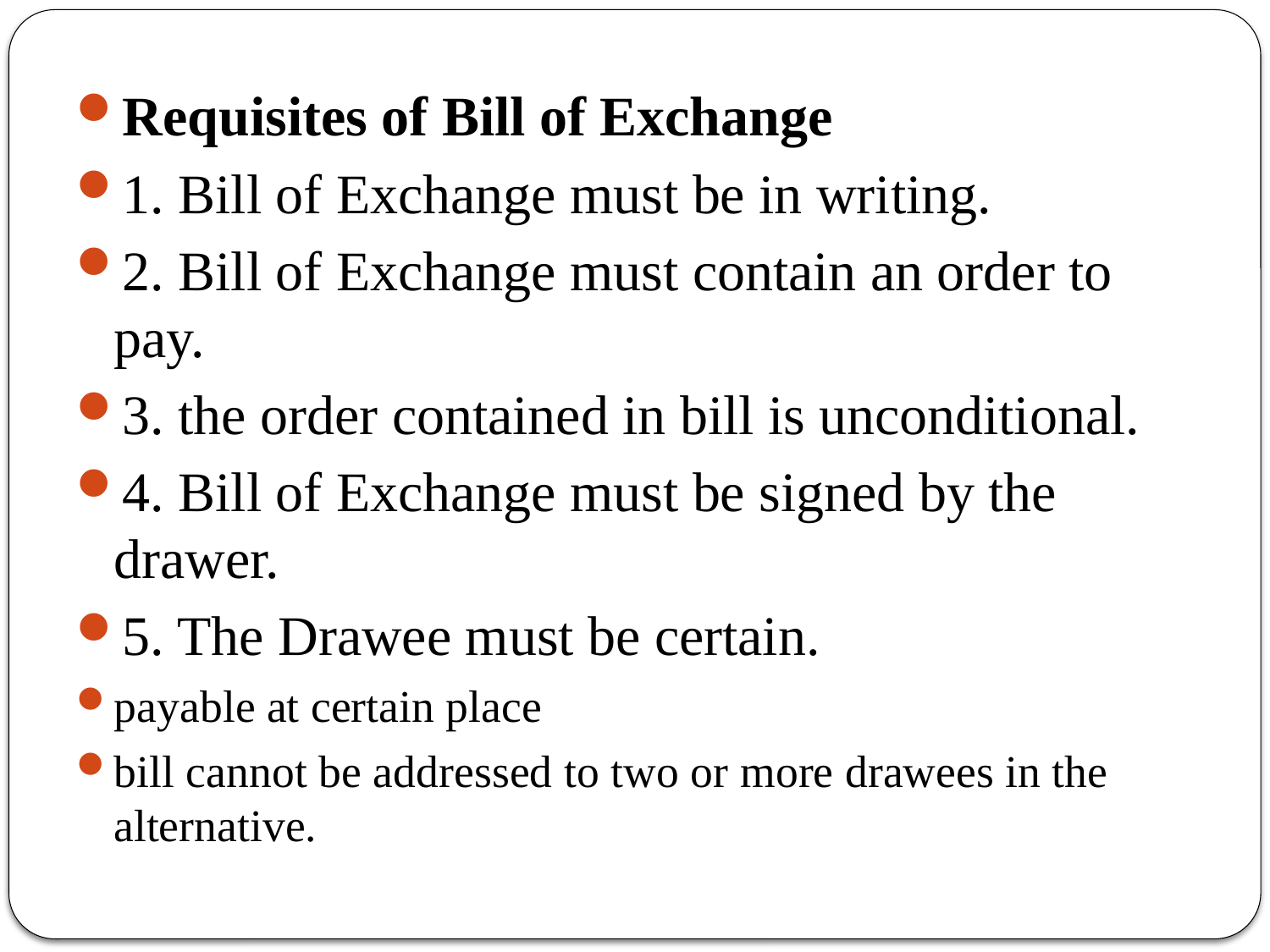

Requisites of Bill of Exchange
1. Bill of Exchange must be in writing.
2. Bill of Exchange must contain an order to pay.
3. the order contained in bill is unconditional.
4. Bill of Exchange must be signed by the drawer.
5. The Drawee must be certain.
payable at certain place
bill cannot be addressed to two or more drawees in the alternative.